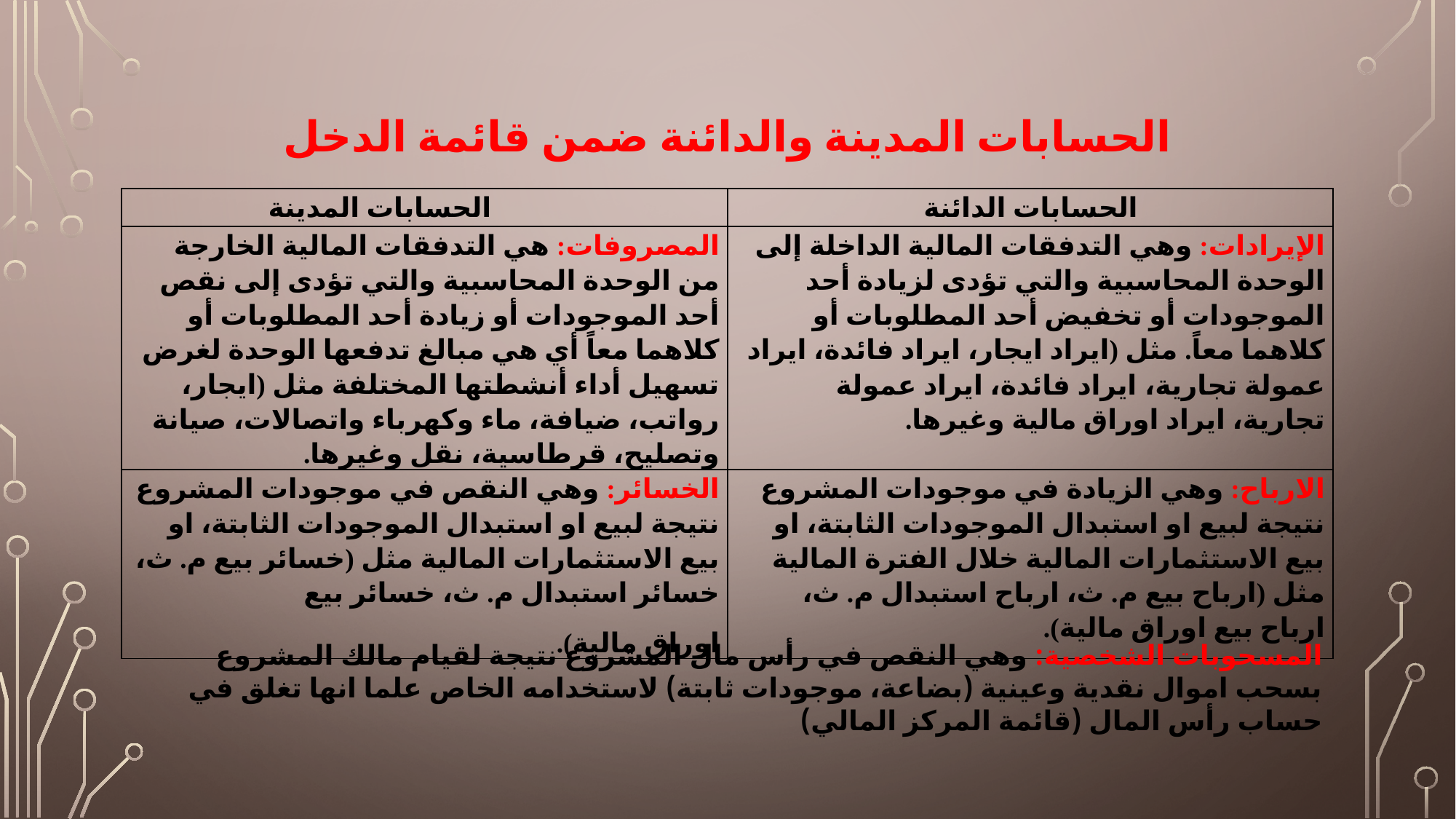

# الحسابات المدينة والدائنة ضمن قائمة الدخل
| الحسابات المدينة | الحسابات الدائنة |
| --- | --- |
| المصروفات: هي التدفقات المالية الخارجة من الوحدة المحاسبية والتي تؤدى إلى نقص أحد الموجودات أو زيادة أحد المطلوبات أو كلاهما معاً أي هي مبالغ تدفعها الوحدة لغرض تسهيل أداء أنشطتها المختلفة مثل (ايجار، رواتب، ضيافة، ماء وكهرباء واتصالات، صيانة وتصليح، قرطاسية، نقل وغيرها. | الإيرادات: وهي التدفقات المالية الداخلة إلى الوحدة المحاسبية والتي تؤدى لزيادة أحد الموجودات أو تخفيض أحد المطلوبات أو كلاهما معاً. مثل (ايراد ايجار، ايراد فائدة، ايراد عمولة تجارية، ايراد فائدة، ايراد عمولة تجارية، ايراد اوراق مالية وغيرها. |
| الخسائر: وهي النقص في موجودات المشروع نتيجة لبيع او استبدال الموجودات الثابتة، او بيع الاستثمارات المالية مثل (خسائر بيع م. ث، خسائر استبدال م. ث، خسائر بيع اوراق مالية). | الارباح: وهي الزيادة في موجودات المشروع نتيجة لبيع او استبدال الموجودات الثابتة، او بيع الاستثمارات المالية خلال الفترة المالية مثل (ارباح بيع م. ث، ارباح استبدال م. ث، ارباح بيع اوراق مالية). |

المسحوبات الشخصية: وهي النقص في رأس مال المشروع نتيجة لقيام مالك المشروع بسحب اموال نقدية وعينية (بضاعة، موجودات ثابتة) لاستخدامه الخاص علما انها تغلق في حساب رأس المال (قائمة المركز المالي)